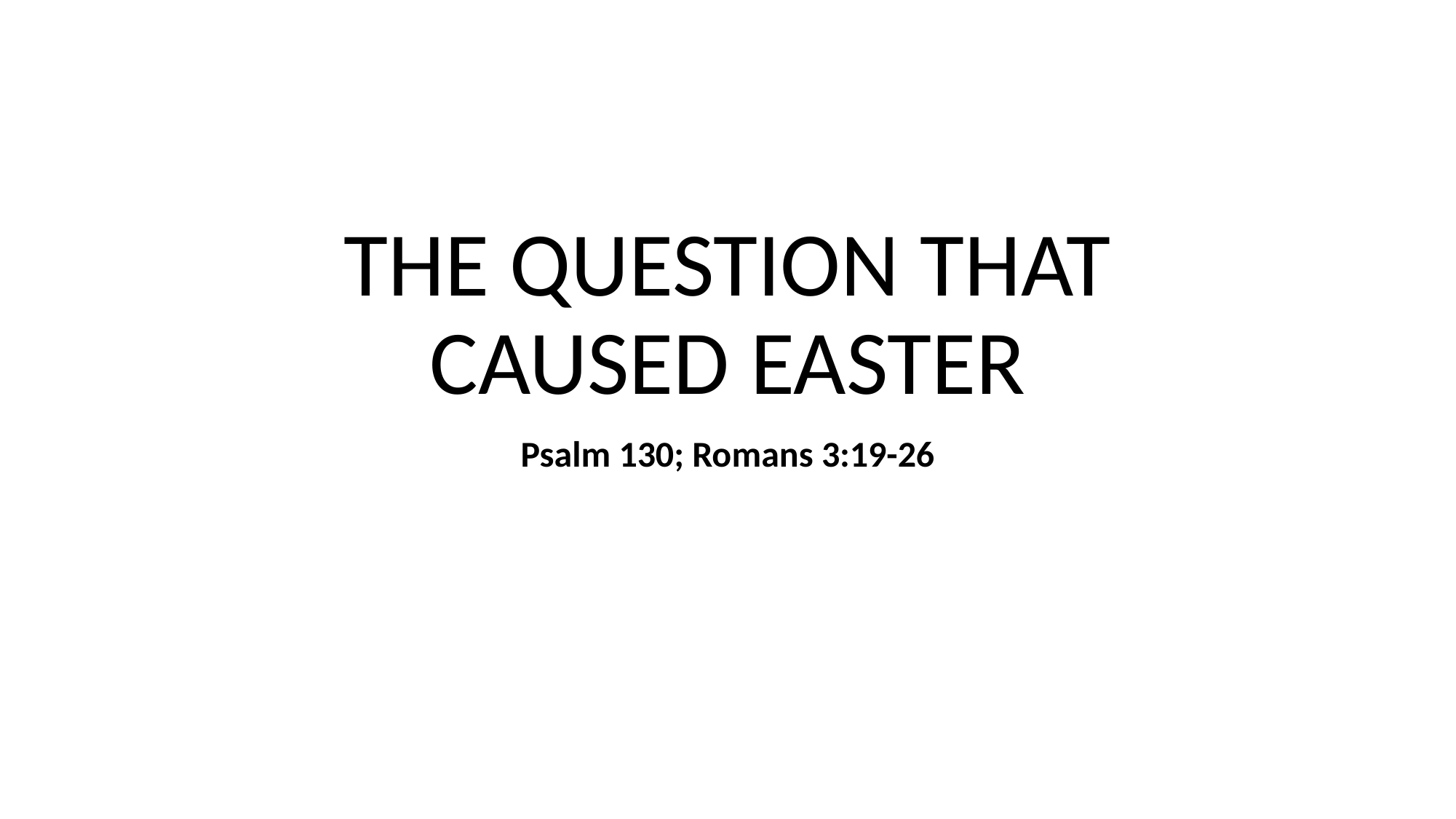

# THE QUESTION THAT CAUSED EASTER
Psalm 130; Romans 3:19-26